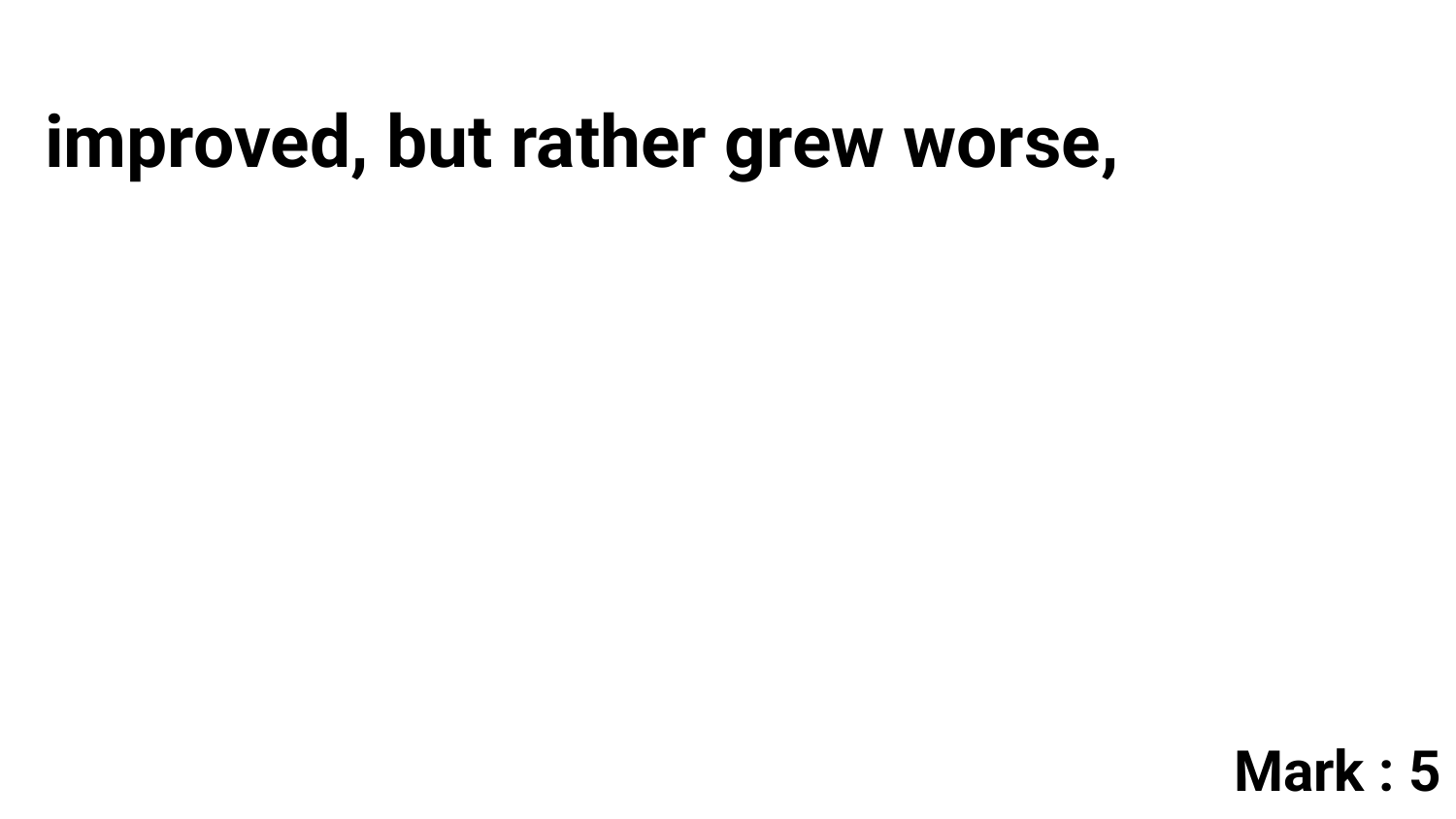

improved, but rather grew worse,
Mark : 5